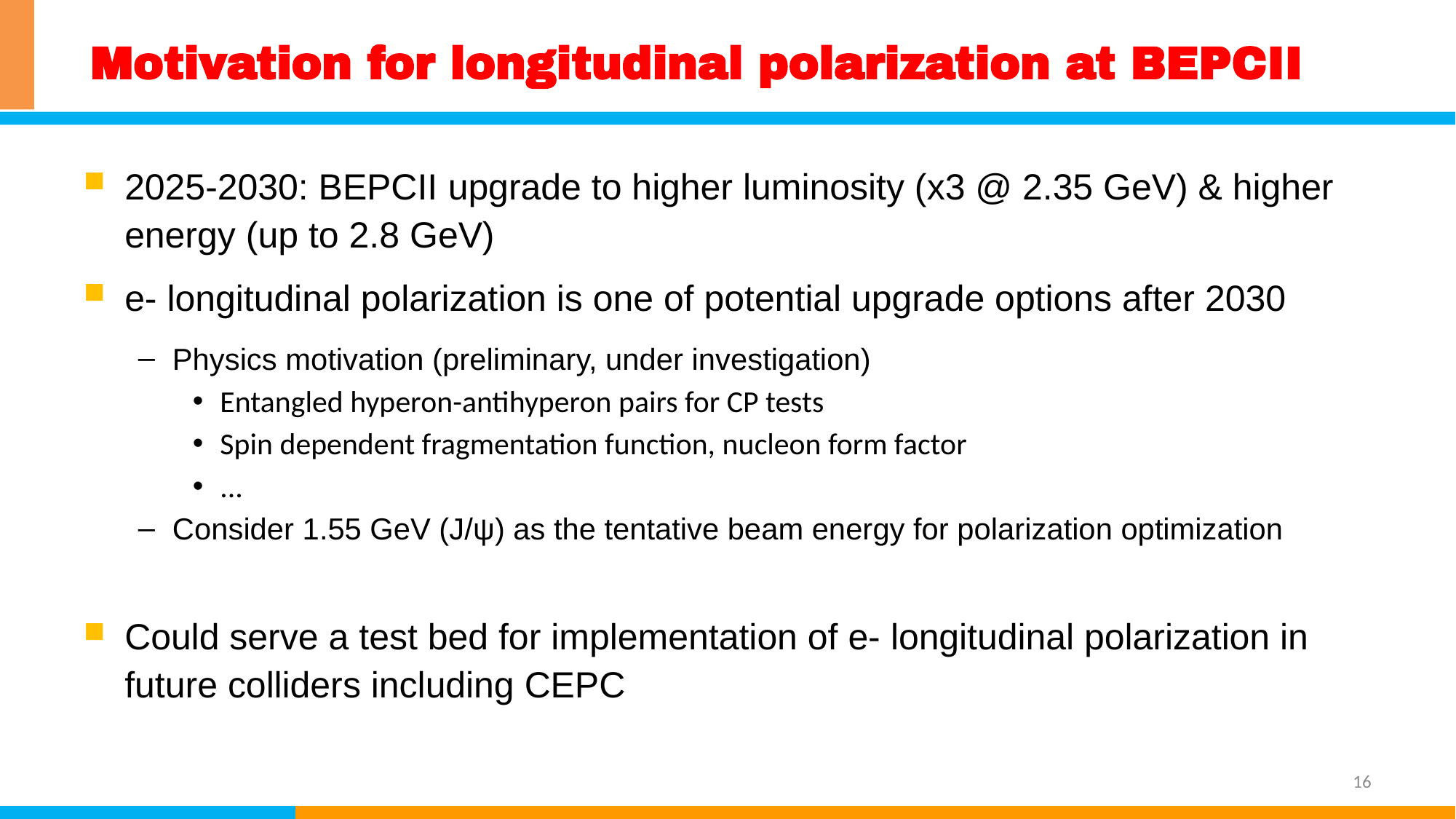

# Motivation for longitudinal polarization at BEPCII
2025-2030: BEPCII upgrade to higher luminosity (x3 @ 2.35 GeV) & higher energy (up to 2.8 GeV)
e- longitudinal polarization is one of potential upgrade options after 2030
Physics motivation (preliminary, under investigation)
Entangled hyperon-antihyperon pairs for CP tests
Spin dependent fragmentation function, nucleon form factor
...
Consider 1.55 GeV (J/ψ) as the tentative beam energy for polarization optimization

Could serve a test bed for implementation of e- longitudinal polarization in future colliders including CEPC
16